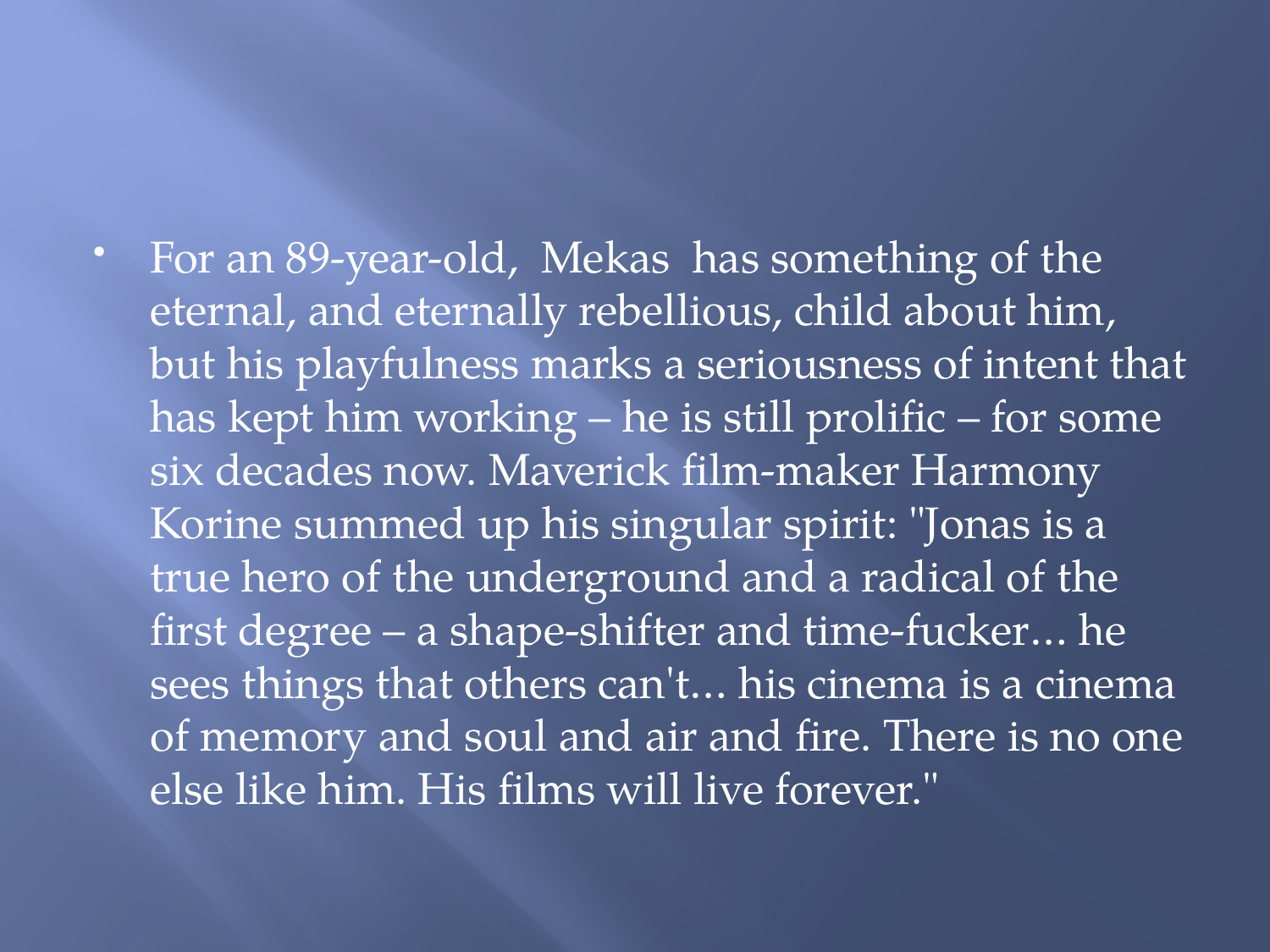

#
For an 89-year-old,  Mekas  has something of the eternal, and eternally rebellious, child about him, but his playfulness marks a seriousness of intent that has kept him working – he is still prolific – for some six decades now. Maverick film-maker Harmony Korine summed up his singular spirit: "Jonas is a true hero of the underground and a radical of the first degree – a shape-shifter and time-fucker… he sees things that others can't… his cinema is a cinema of memory and soul and air and fire. There is no one else like him. His films will live forever."